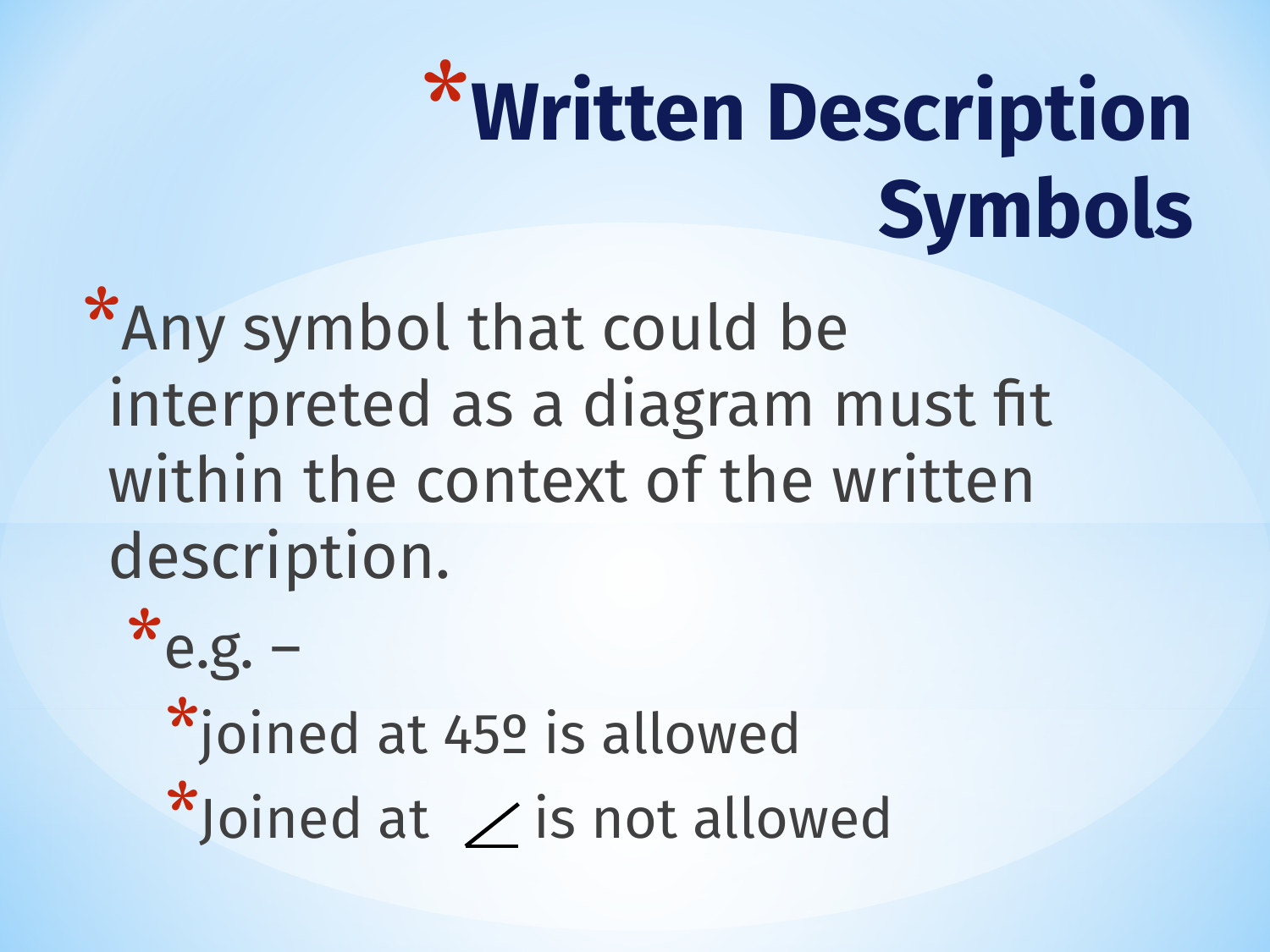

# Written Description Symbols
Any symbol that could be interpreted as a diagram must fit within the context of the written description.
e.g. –
joined at 45º is allowed
Joined at       is not allowed